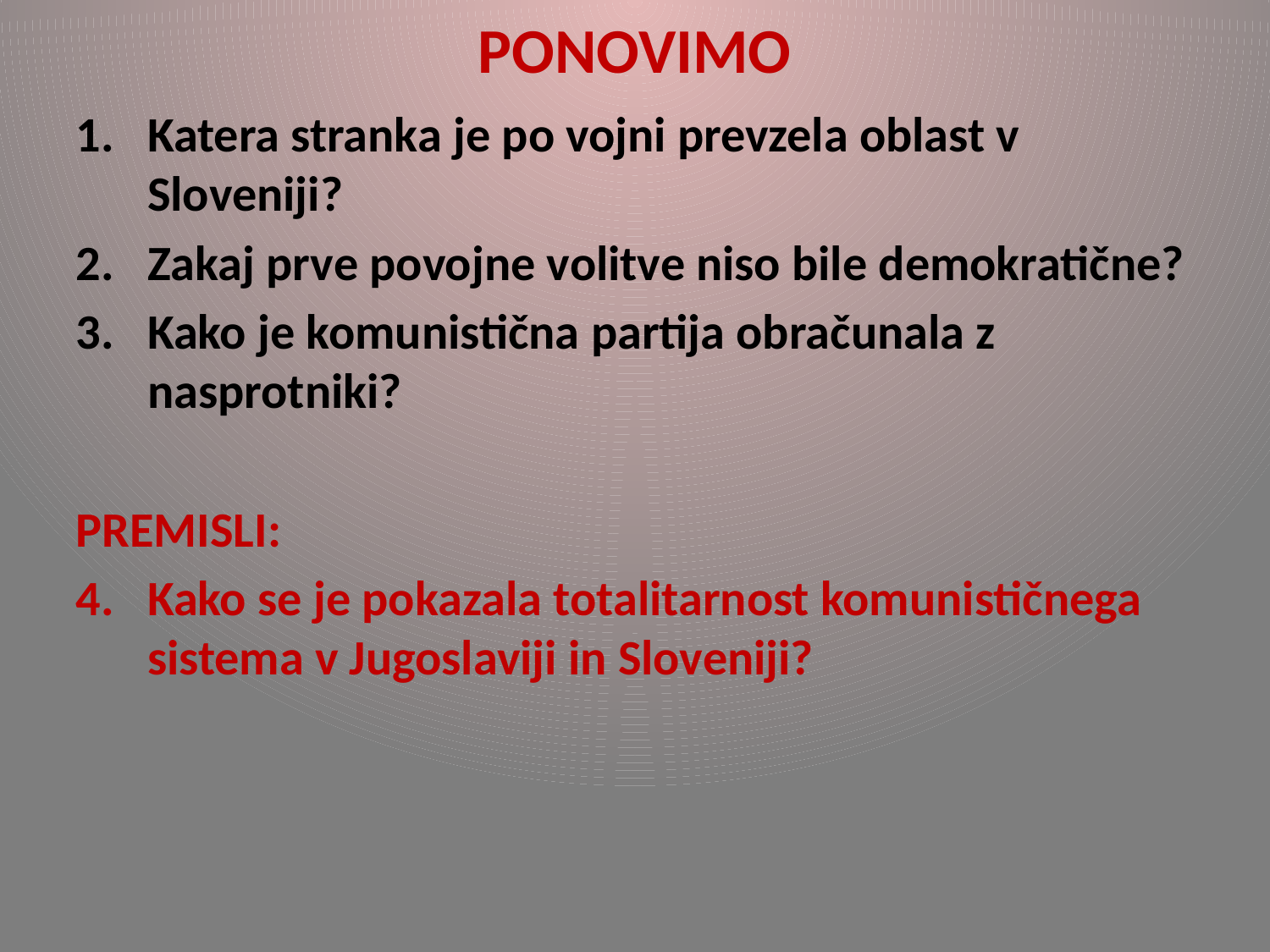

# PONOVIMO
Katera stranka je po vojni prevzela oblast v Sloveniji?
Zakaj prve povojne volitve niso bile demokratične?
Kako je komunistična partija obračunala z nasprotniki?

PREMISLI:
Kako se je pokazala totalitarnost komunističnega sistema v Jugoslaviji in Sloveniji?